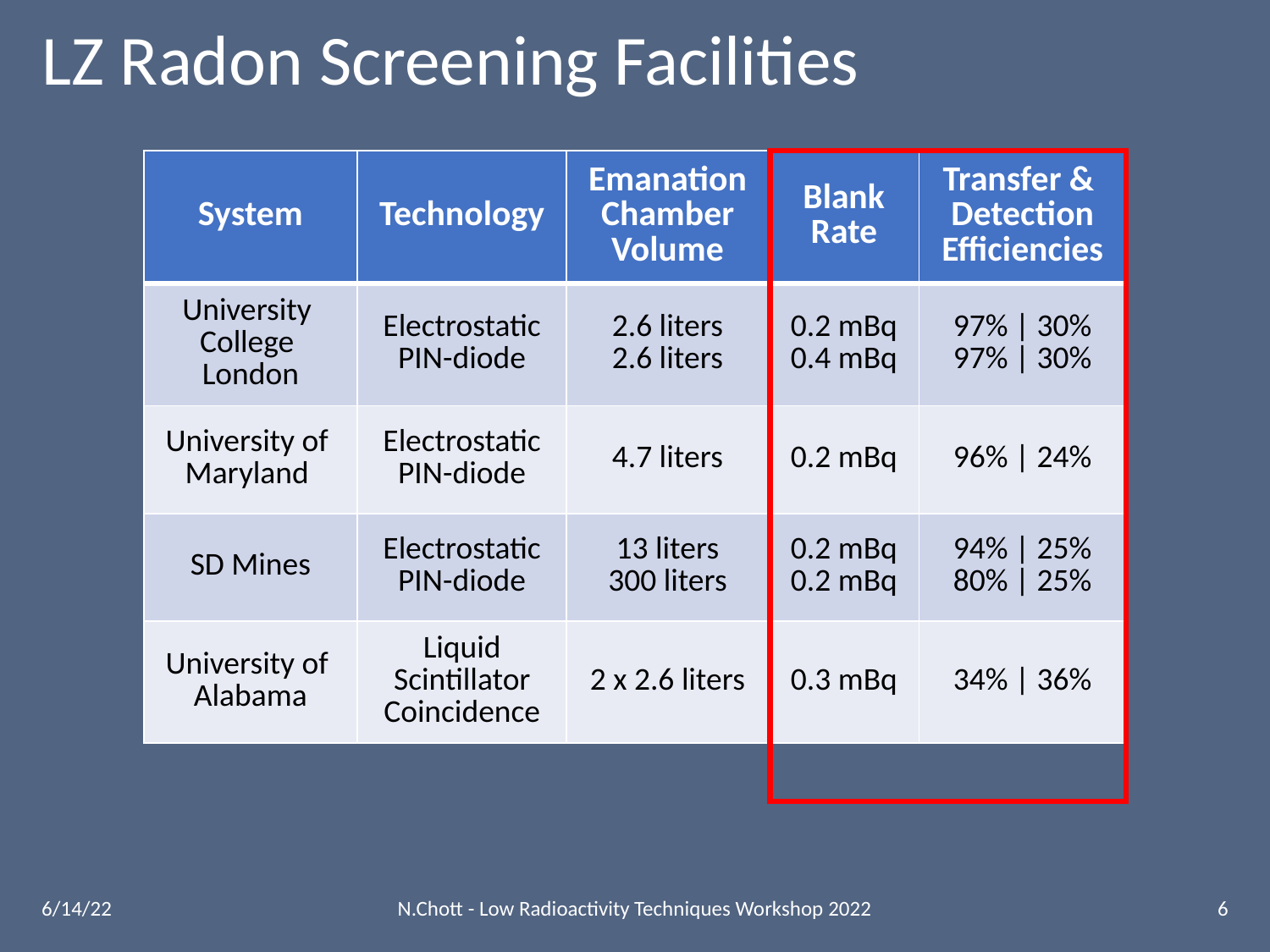

# LZ Radon Screening Facilities
| System | Technology | Emanation Chamber Volume | Blank Rate | Transfer & Detection Efficiencies |
| --- | --- | --- | --- | --- |
| University College London | Electrostatic PIN-diode | 2.6 liters 2.6 liters | 0.2 mBq 0.4 mBq | 97% | 30% 97% | 30% |
| University of Maryland | Electrostatic PIN-diode | 4.7 liters | 0.2 mBq | 96% | 24% |
| SD Mines | Electrostatic PIN-diode | 13 liters 300 liters | 0.2 mBq 0.2 mBq | 94% | 25% 80% | 25% |
| University of Alabama | Liquid Scintillator Coincidence | 2 x 2.6 liters | 0.3 mBq | 34% | 36% |

6/14/22
N.Chott - Low Radioactivity Techniques Workshop 2022
6